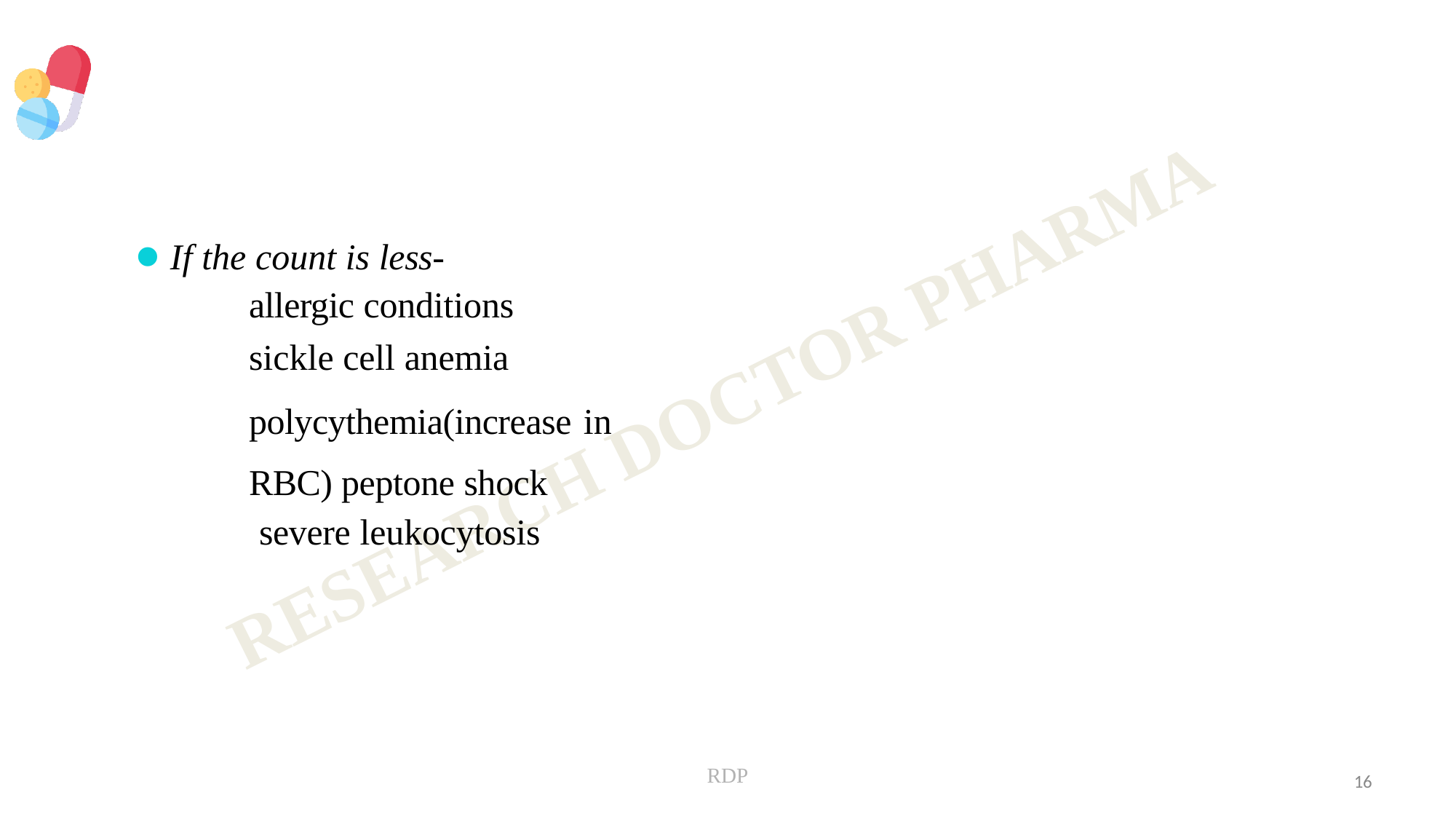

If the count is less-
allergic conditions
sickle cell anemia
polycythemia(increase in RBC) peptone shock
severe leukocytosis
RDP
16